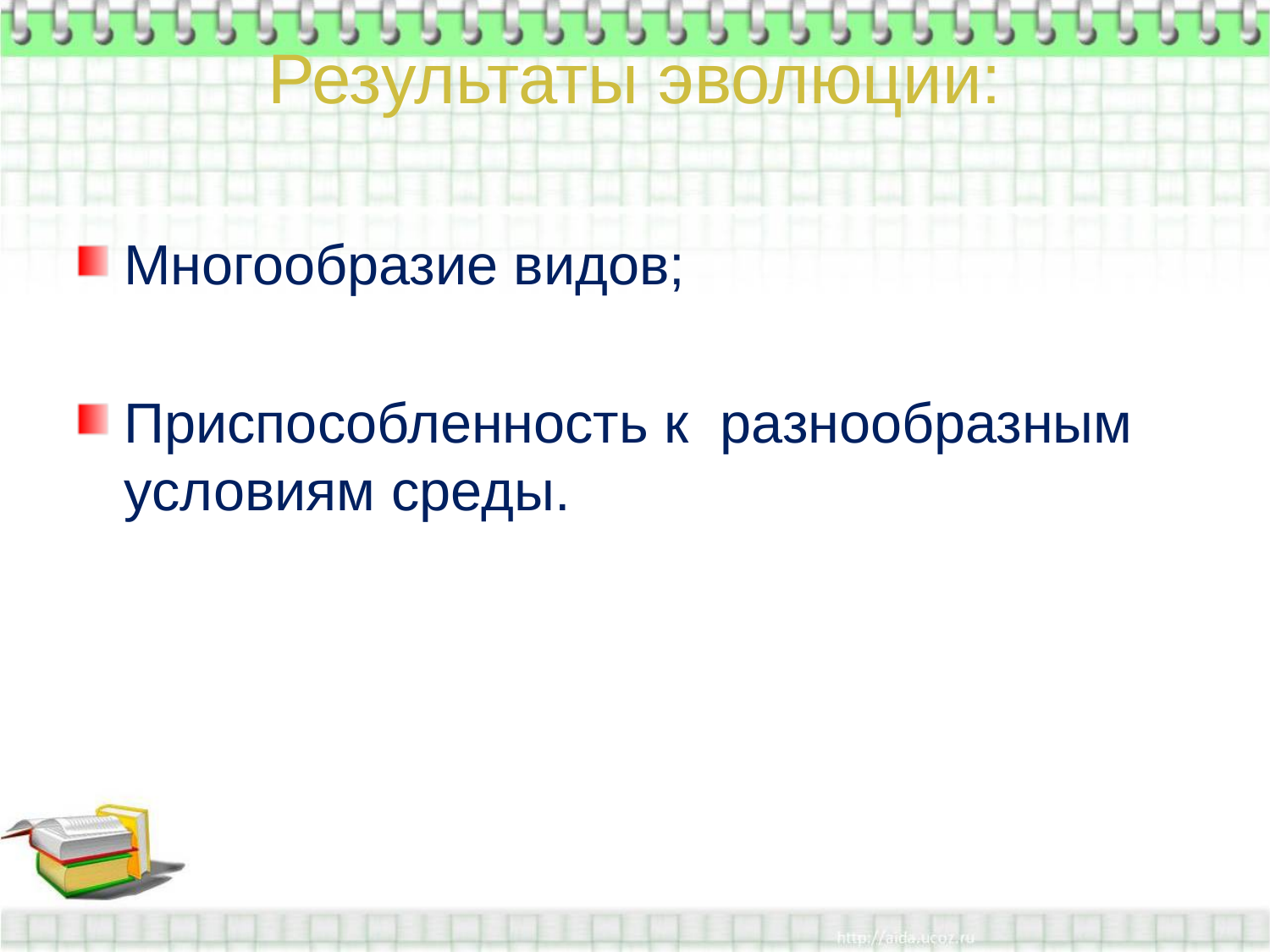

# Результаты эволюции:
Многообразие видов;

Приспособленность к  разнообразным условиям среды.